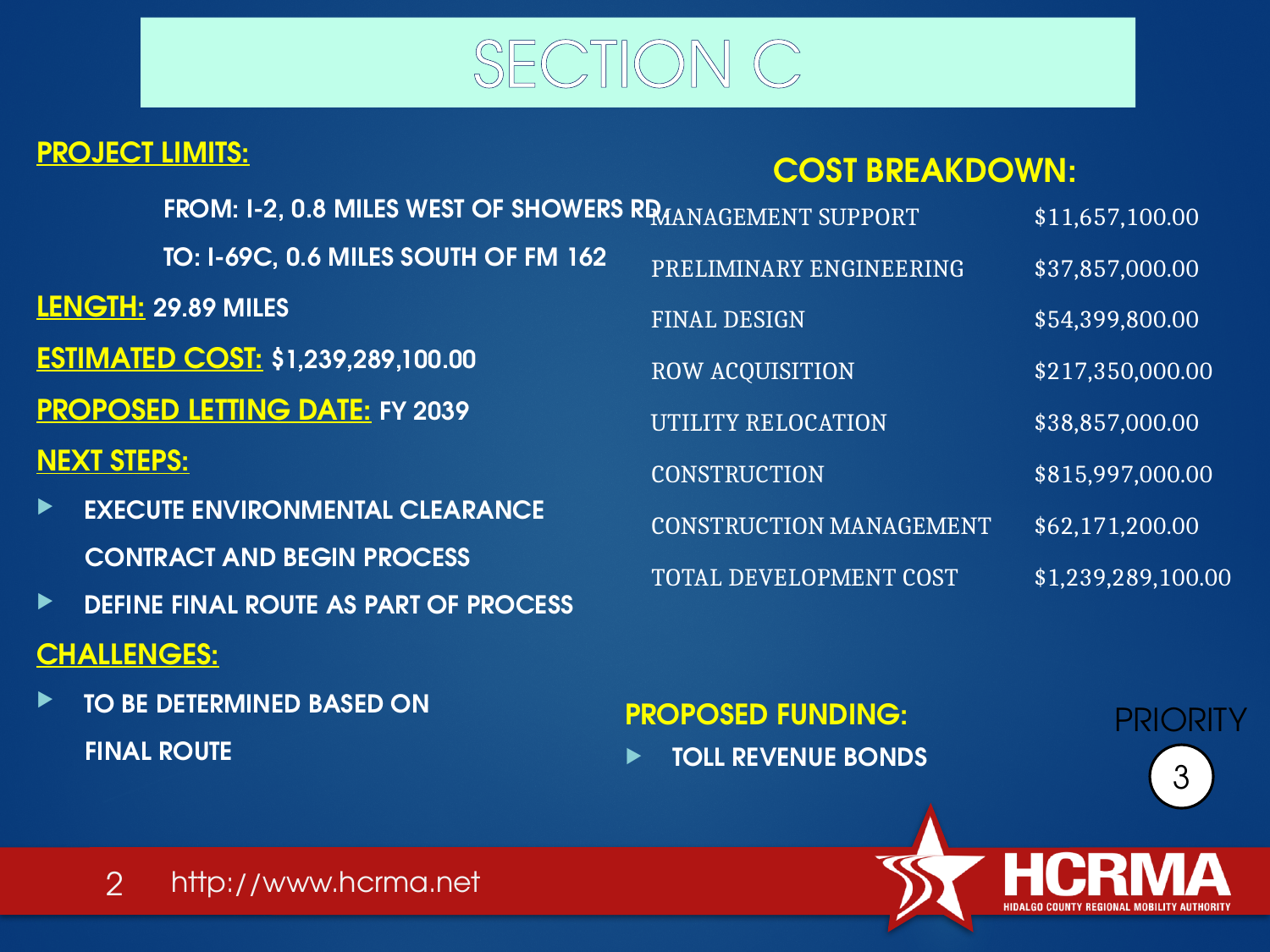

Section c
PROJECT LIMITS:
	FROM: I-2, 0.8 MILES WEST OF SHOWERS RD.
	TO: I-69C, 0.6 MILES SOUTH OF FM 162
LENGTH: 29.89 MILES
ESTIMATED COST: $1,239,289,100.00
PROPOSED LETTING DATE: FY 2039
NEXT STEPS:
EXECUTE ENVIRONMENTAL CLEARANCE
       CONTRACT AND BEGIN PROCESS
DEFINE FINAL ROUTE AS PART OF PROCESS
CHALLENGES:
TO BE DETERMINED BASED ON
       FINAL ROUTE

COST BREAKDOWN:
| MANAGEMENT SUPPORT | $11,657,100.00 |
| --- | --- |
| PRELIMINARY ENGINEERING | $37,857,000.00 |
| FINAL DESIGN | $54,399,800.00 |
| ROW ACQUISITION | $217,350,000.00 |
| UTILITY RELOCATION | $38,857,000.00 |
| CONSTRUCTION | $815,997,000.00 |
| CONSTRUCTION MANAGEMENT | $62,171,200.00 |
| TOTAL DEVELOPMENT COST | $1,239,289,100.00 |
PRIORITY
PROPOSED FUNDING:
TOLL REVENUE BONDS

3
2